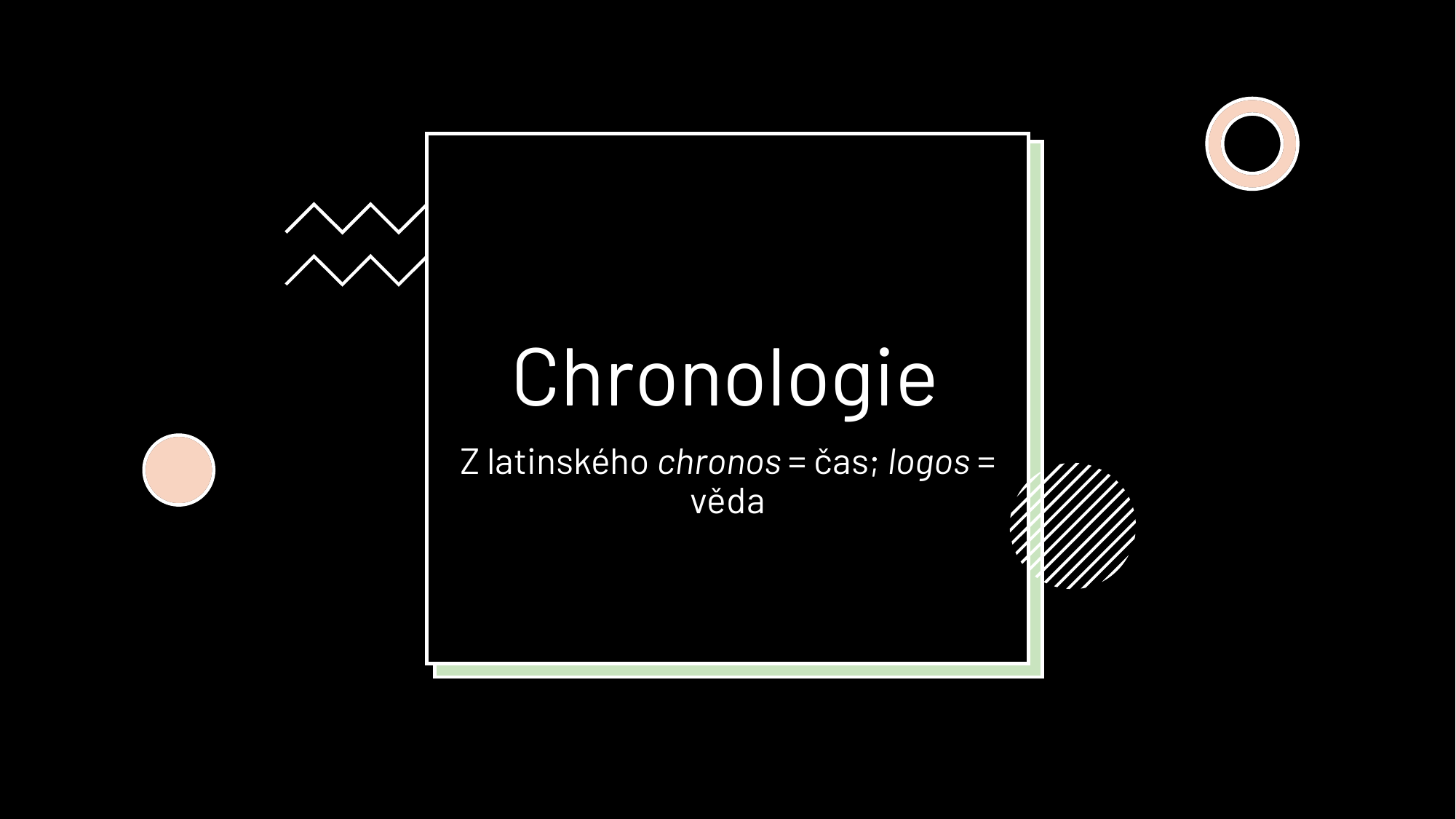

# Chronologie

Z latinského chronos = čas; logos = věda